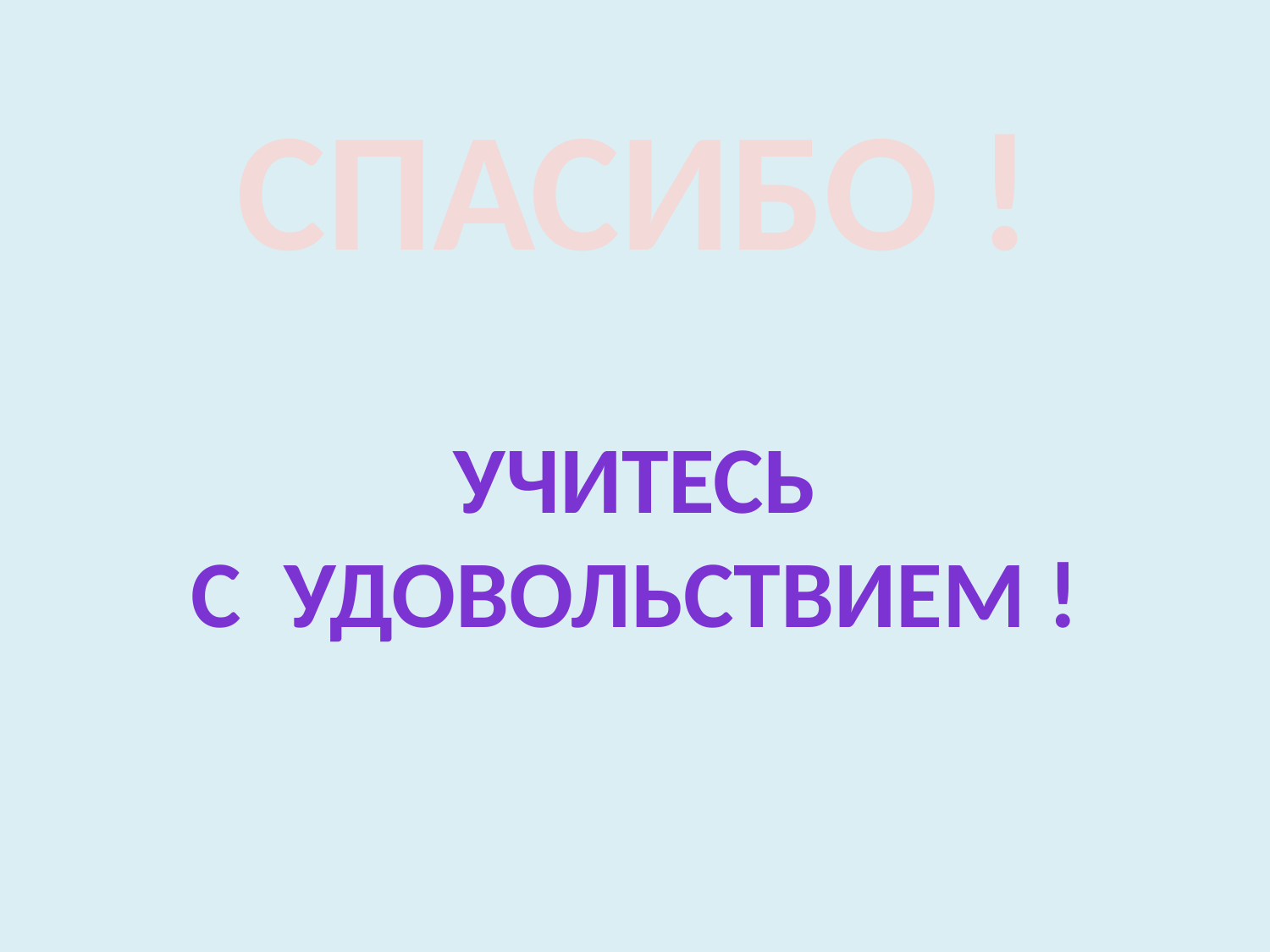

# СПАСИБО !
УЧИТЕСЬ
С  УДОВОЛЬСТВИЕМ !